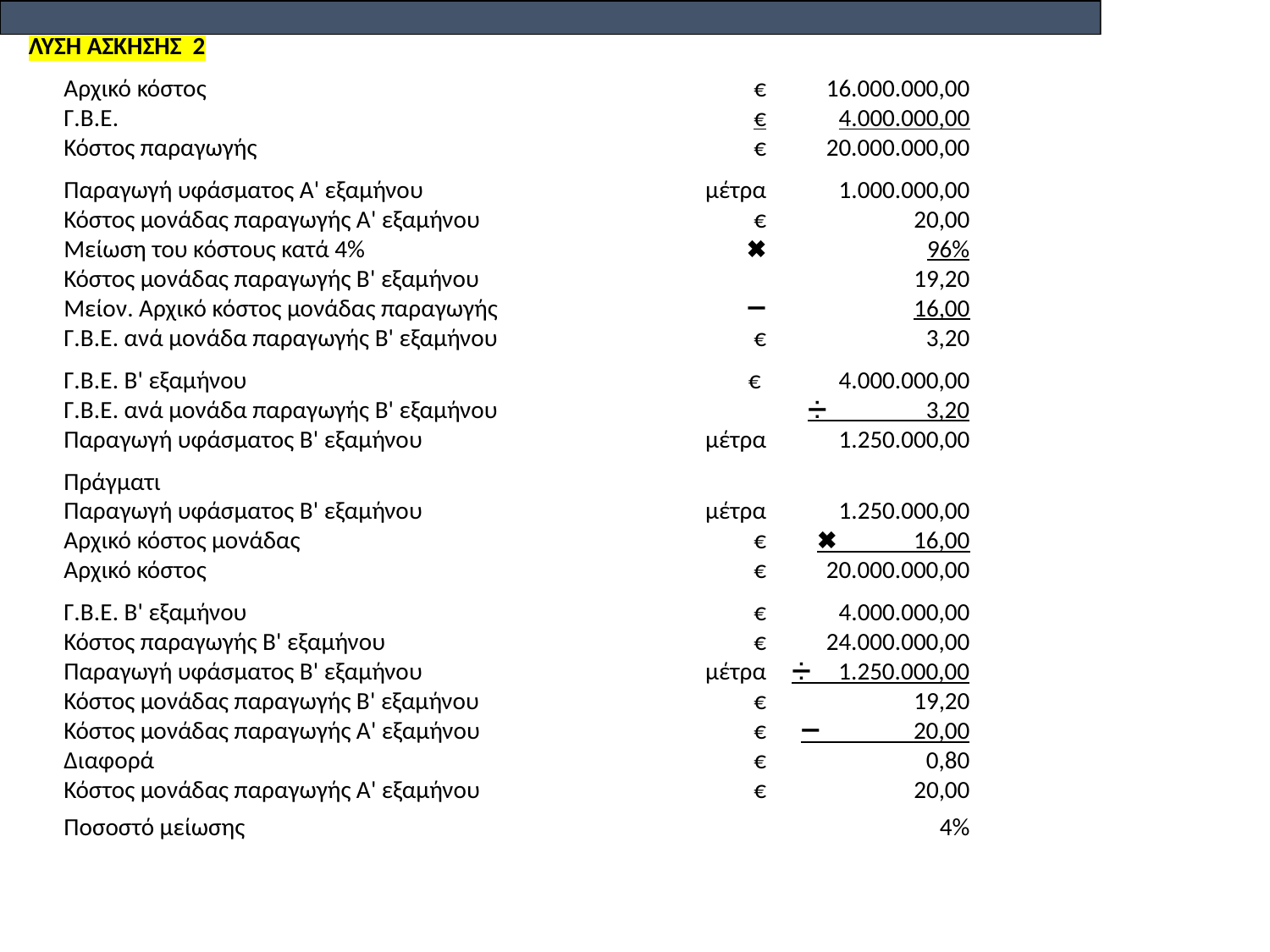

ΛΥΣΗ ΑΣΚΗΣΗΣ  2
Αρχικό κόστος 	€	16.000.000,00
Γ.Β.Ε.	€	4.000.000,00
Κόστος παραγωγής	€	20.000.000,00

Παραγωγή υφάσματος Α' εξαμήνου	μέτρα	1.000.000,00
Κόστος μονάδας παραγωγής Α' εξαμήνου	€	20,00
Μείωση του κόστους κατά 4%	✖️	96%
Κόστος μονάδας παραγωγής Β' εξαμήνου		19,20
Μείον. Αρχικό κόστος μονάδας παραγωγής	➖	16,00
Γ.Β.Ε. ανά μονάδα παραγωγής Β' εξαμήνου	€	3,20

Γ.Β.Ε. Β' εξαμήνου	€ 	4.000.000,00
Γ.Β.Ε. ανά μονάδα παραγωγής Β' εξαμήνου		➗                  3,20
Παραγωγή υφάσματος Β' εξαμήνου	μέτρα	1.250.000,00

Πράγματι
Παραγωγή υφάσματος Β' εξαμήνου	μέτρα	1.250.000,00
Αρχικό κόστος μονάδας	€	✖️              16,00
Αρχικό κόστος	€	20.000.000,00

Γ.Β.Ε. Β' εξαμήνου	€	4.000.000,00
Κόστος παραγωγής Β' εξαμήνου	€	24.000.000,00
Παραγωγή υφάσματος Β' εξαμήνου	μέτρα	➗     1.250.000,00
Κόστος μονάδας παραγωγής Β' εξαμήνου	€	19,20
Κόστος μονάδας παραγωγής Α' εξαμήνου	€	➖                 20,00
Διαφορά	€	0,80
Κόστος μονάδας παραγωγής Α' εξαμήνου	€	20,00
Ποσοστό μείωσης 		4%